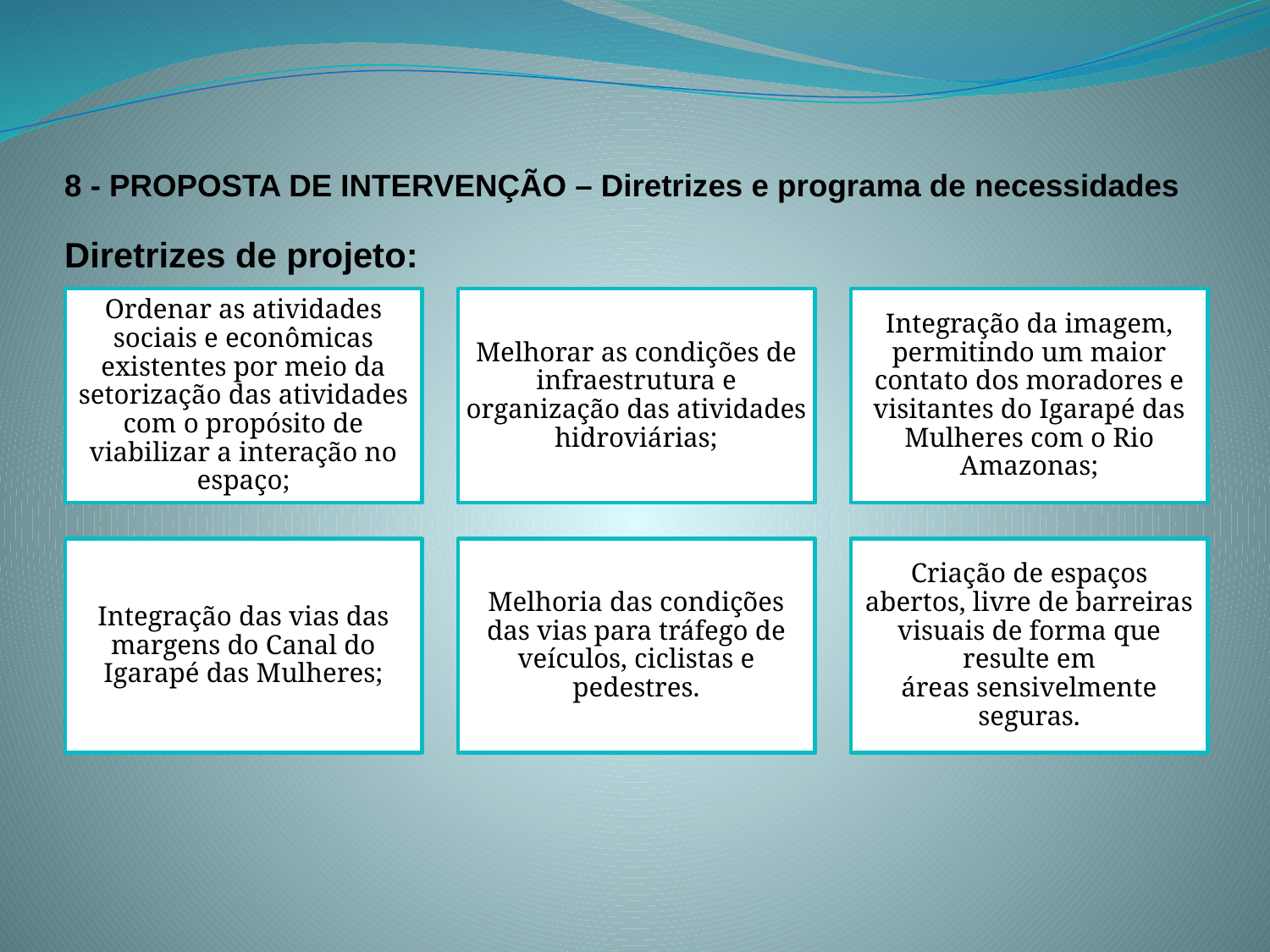

8 - PROPOSTA DE INTERVENÇÃO – Diretrizes e programa de necessidades
# Diretrizes de projeto:
Ordenar as atividades sociais e econômicas existentes por meio da setorização das atividades com o propósito de viabilizar a interação no espaço;
Melhorar as condições de infraestrutura e organização das atividades hidroviárias;
Integração da imagem, permitindo um maior contato dos moradores e visitantes do Igarapé das Mulheres com o Rio Amazonas;
Integração das vias das margens do Canal do Igarapé das Mulheres;
Melhoria das condições das vias para tráfego de veículos, ciclistas e pedestres.
Criação de espaços abertos, livre de barreiras visuais de forma que resulte em
áreas sensivelmente seguras.